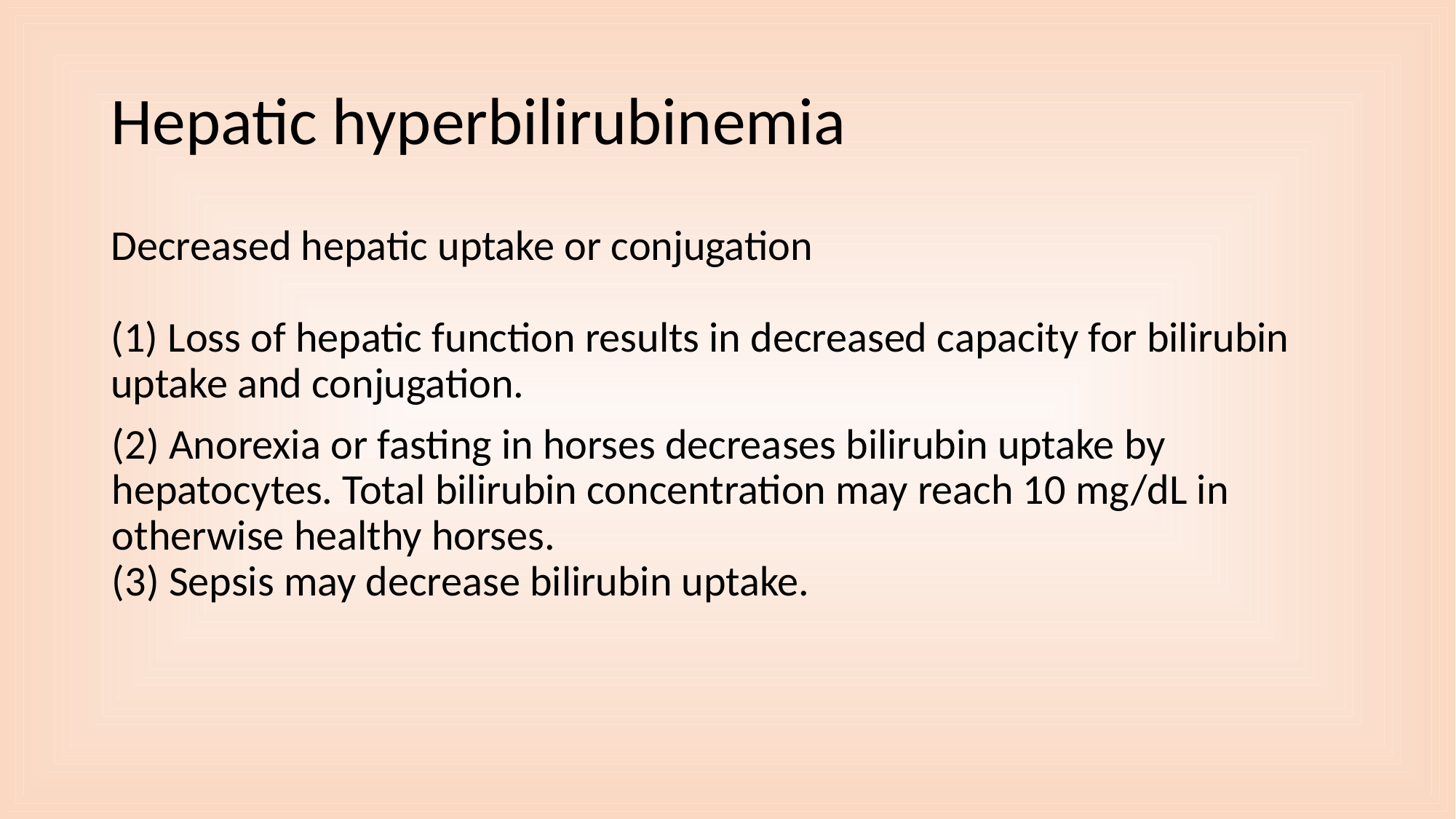

# Hepatic hyperbilirubinemia
Decreased hepatic uptake or conjugation
(1) Loss of hepatic function results in decreased capacity for bilirubin uptake and conjugation.
(2) Anorexia or fasting in horses decreases bilirubin uptake by hepatocytes. Total bilirubin concentration may reach 10 mg/dL in otherwise healthy horses.
(3) Sepsis may decrease bilirubin uptake.